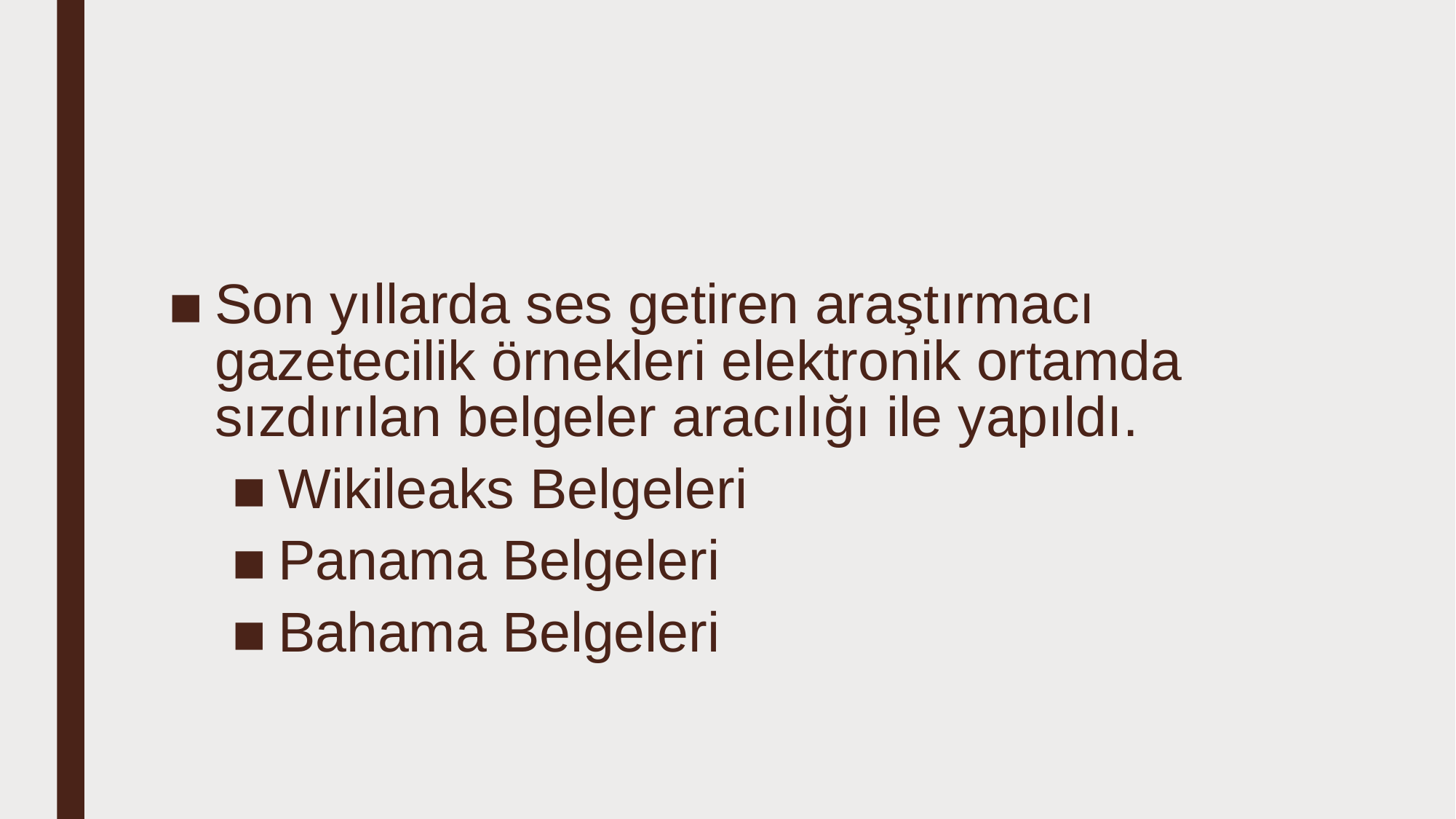

#
Son yıllarda ses getiren araştırmacı gazetecilik örnekleri elektronik ortamda sızdırılan belgeler aracılığı ile yapıldı.
Wikileaks Belgeleri
Panama Belgeleri
Bahama Belgeleri